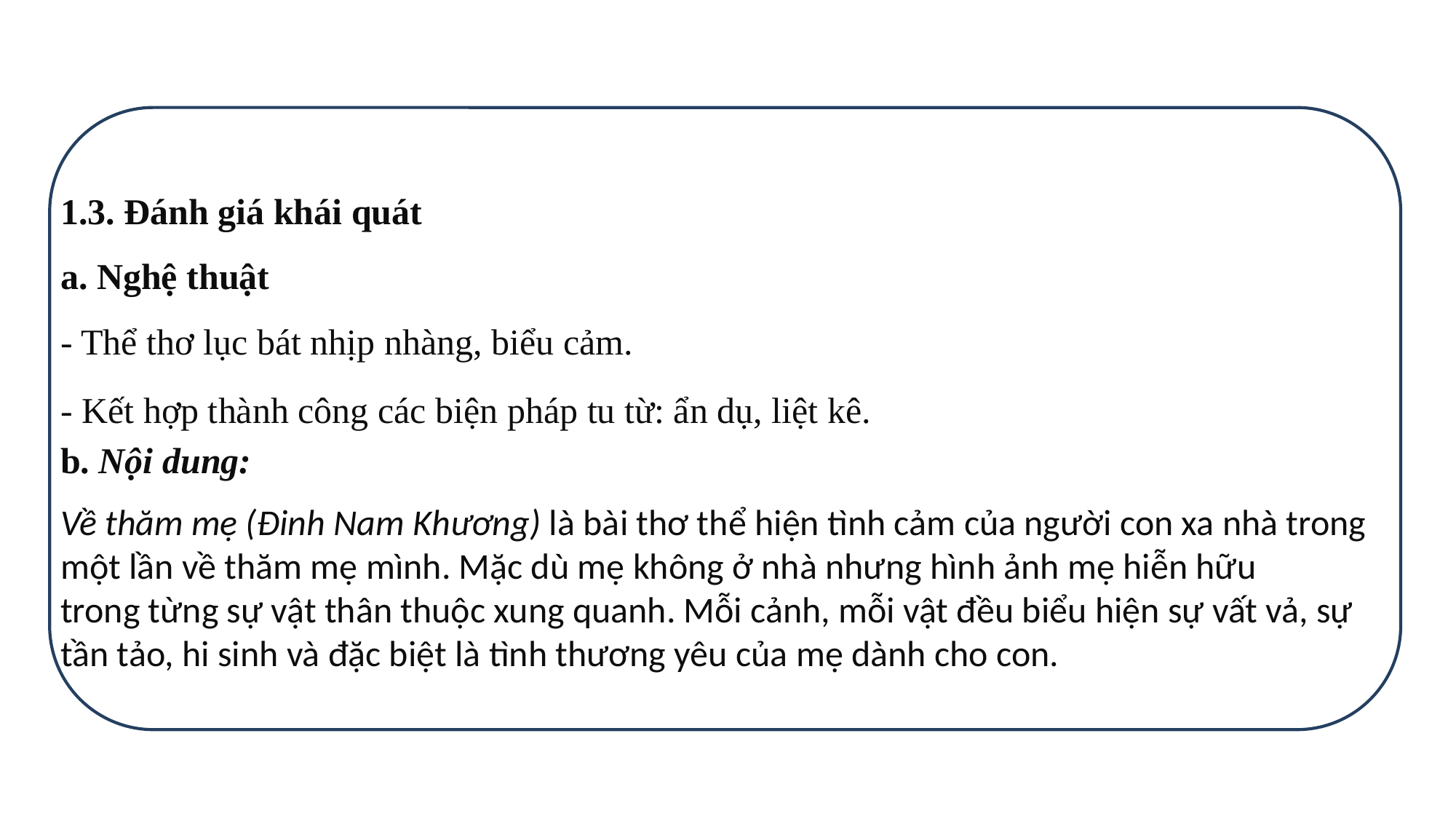

1.3. Đánh giá khái quát
a. Nghệ thuật
- Thể thơ lục bát nhịp nhàng, biểu cảm.
- Kết hợp thành công các biện pháp tu từ: ẩn dụ, liệt kê.
b. Nội dung:
Về thăm mẹ (Đinh Nam Khương) là bài thơ thể hiện tình cảm của người con xa nhà trong một lần về thăm mẹ mình. Mặc dù mẹ không ở nhà nhưng hình ảnh mẹ hiễn hữu trong từng sự vật thân thuộc xung quanh. Mỗi cảnh, mỗi vật đều biểu hiện sự vất vả, sự tần tảo, hi sinh và đặc biệt là tình thương yêu của mẹ dành cho con.